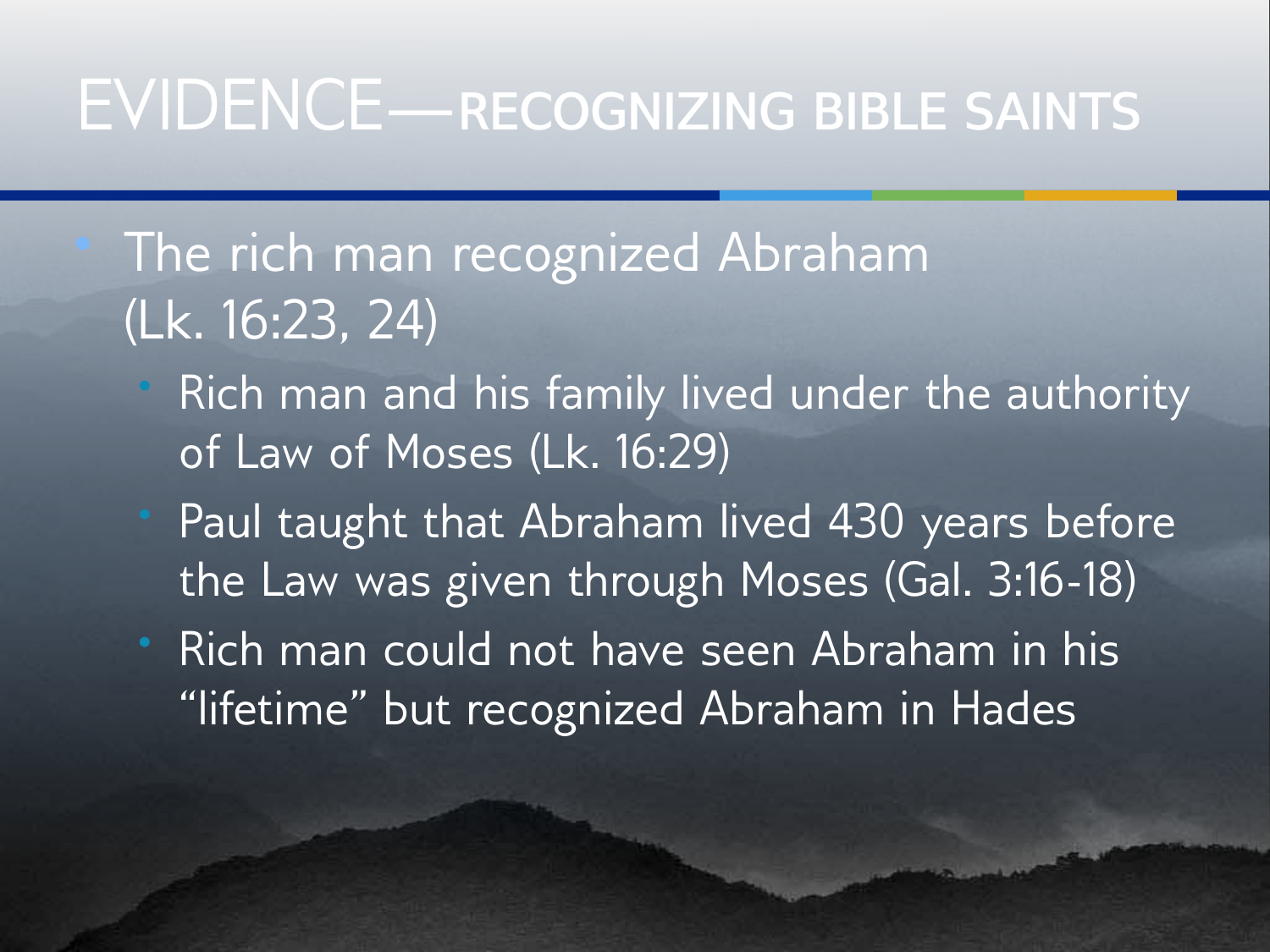

# EVIDENCE—RECOGNIZING BIBLE SAINTS
The rich man recognized Abraham
(Lk. 16:23, 24)
Rich man and his family lived under the authority of Law of Moses (Lk. 16:29)
Paul taught that Abraham lived 430 years before the Law was given through Moses (Gal. 3:16-18)
Rich man could not have seen Abraham in his “lifetime” but recognized Abraham in Hades